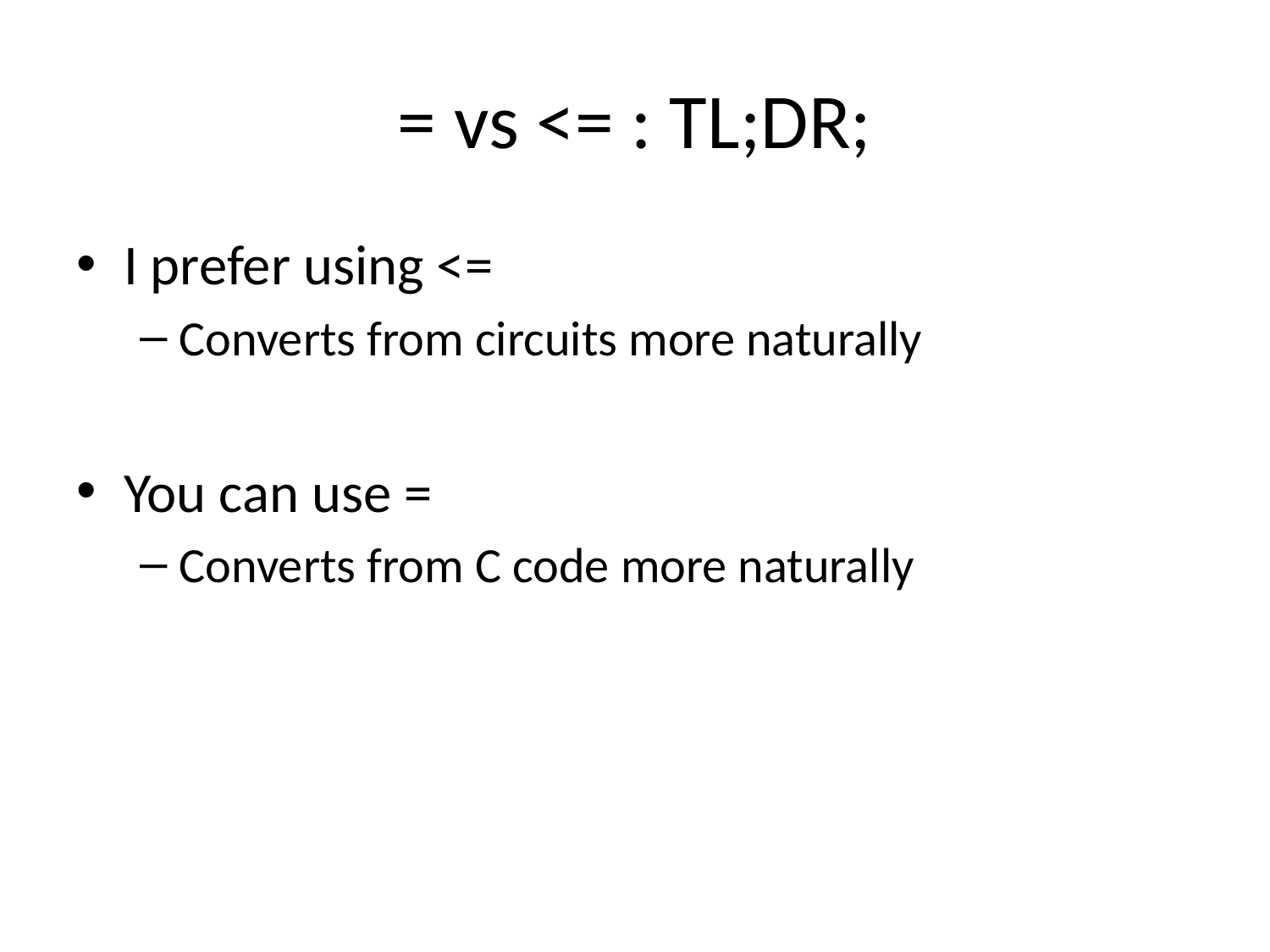

# = vs <= : TL;DR;
I prefer using <=
Converts from circuits more naturally

You can use =
Converts from C code more naturally